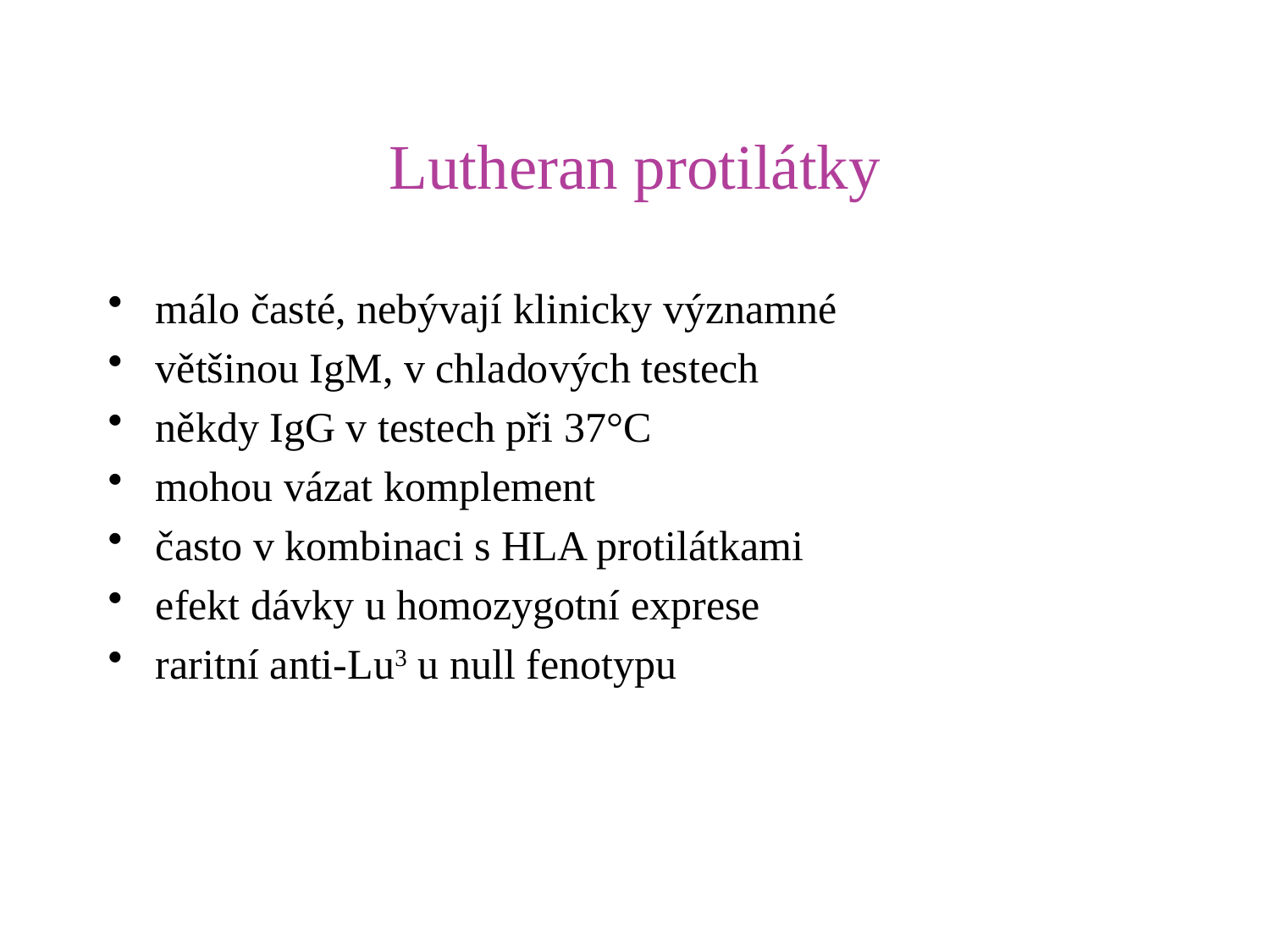

# Lutheran protilátky
málo časté, nebývají klinicky významné
většinou IgM, v chladových testech
někdy IgG v testech při 37°C
mohou vázat komplement
často v kombinaci s HLA protilátkami
efekt dávky u homozygotní exprese
raritní anti-Lu3 u null fenotypu